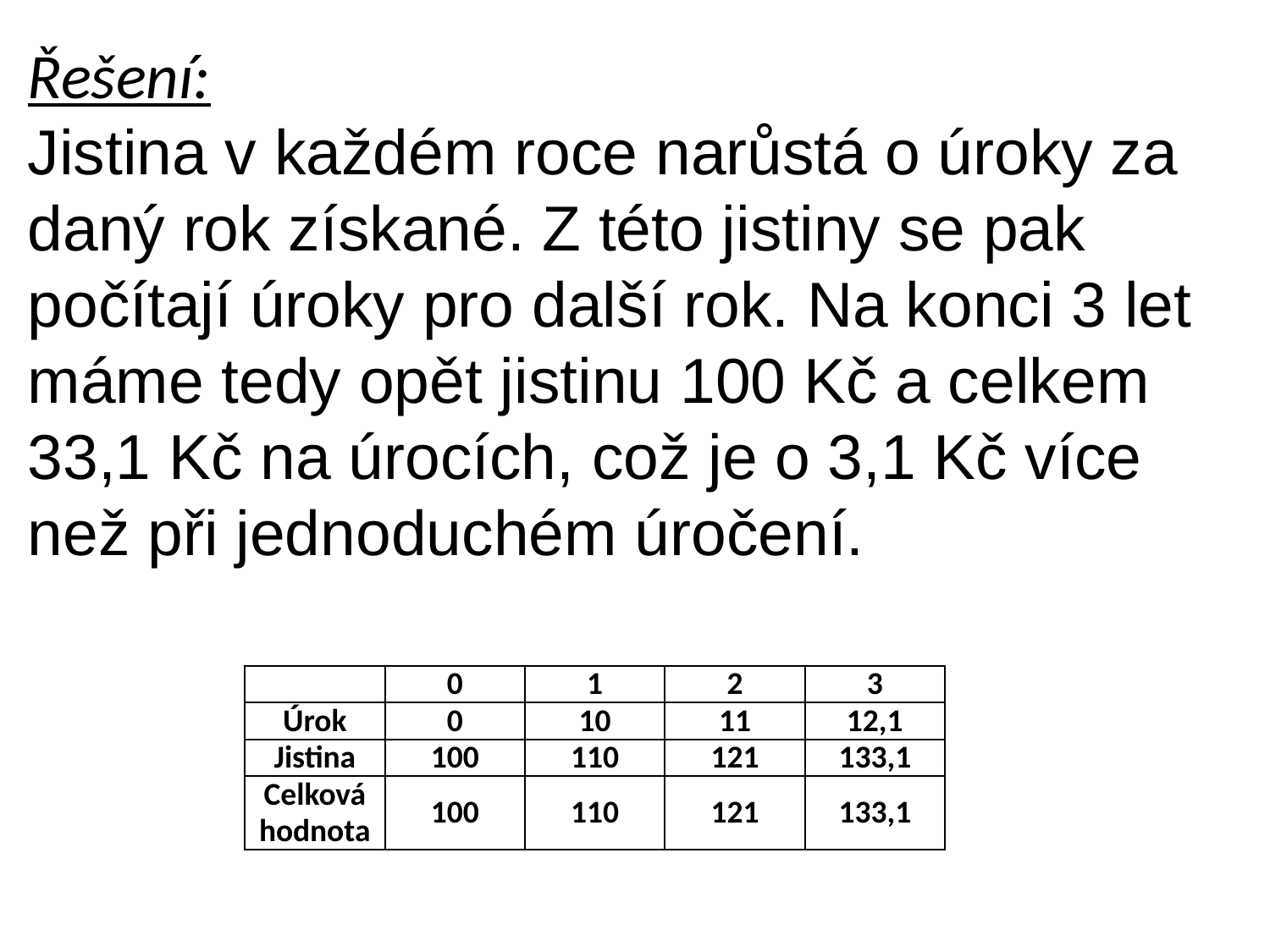

Řešení:
Jistina v každém roce narůstá o úroky za daný rok získané. Z této jistiny se pak počítají úroky pro další rok. Na konci 3 let máme tedy opět jistinu 100 Kč a celkem 33,1 Kč na úrocích, což je o 3,1 Kč více než při jednoduchém úročení.
|  | 0 | 1 | 2 | 3 |
| --- | --- | --- | --- | --- |
| Úrok | 0 | 10 | 11 | 12,1 |
| Jistina | 100 | 110 | 121 | 133,1 |
| Celková hodnota | 100 | 110 | 121 | 133,1 |